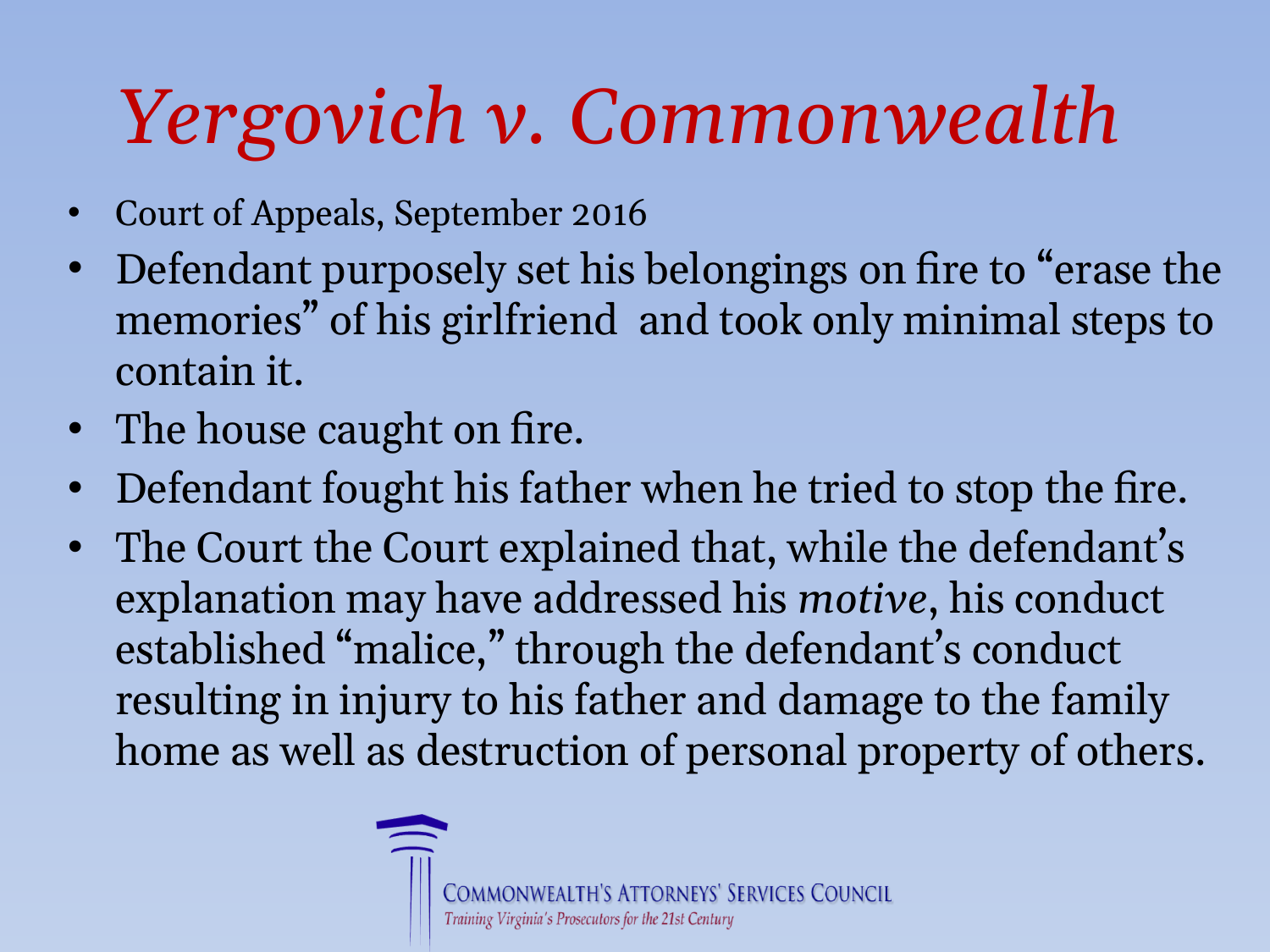

# Yergovich v. Commonwealth
Court of Appeals, September 2016
Defendant purposely set his belongings on fire to “erase the memories” of his girlfriend  and took only minimal steps to contain it.
The house caught on fire.
Defendant fought his father when he tried to stop the fire.
The Court the Court explained that, while the defendant’s explanation may have addressed his motive, his conduct established “malice,” through the defendant’s conduct resulting in injury to his father and damage to the family home as well as destruction of personal property of others.